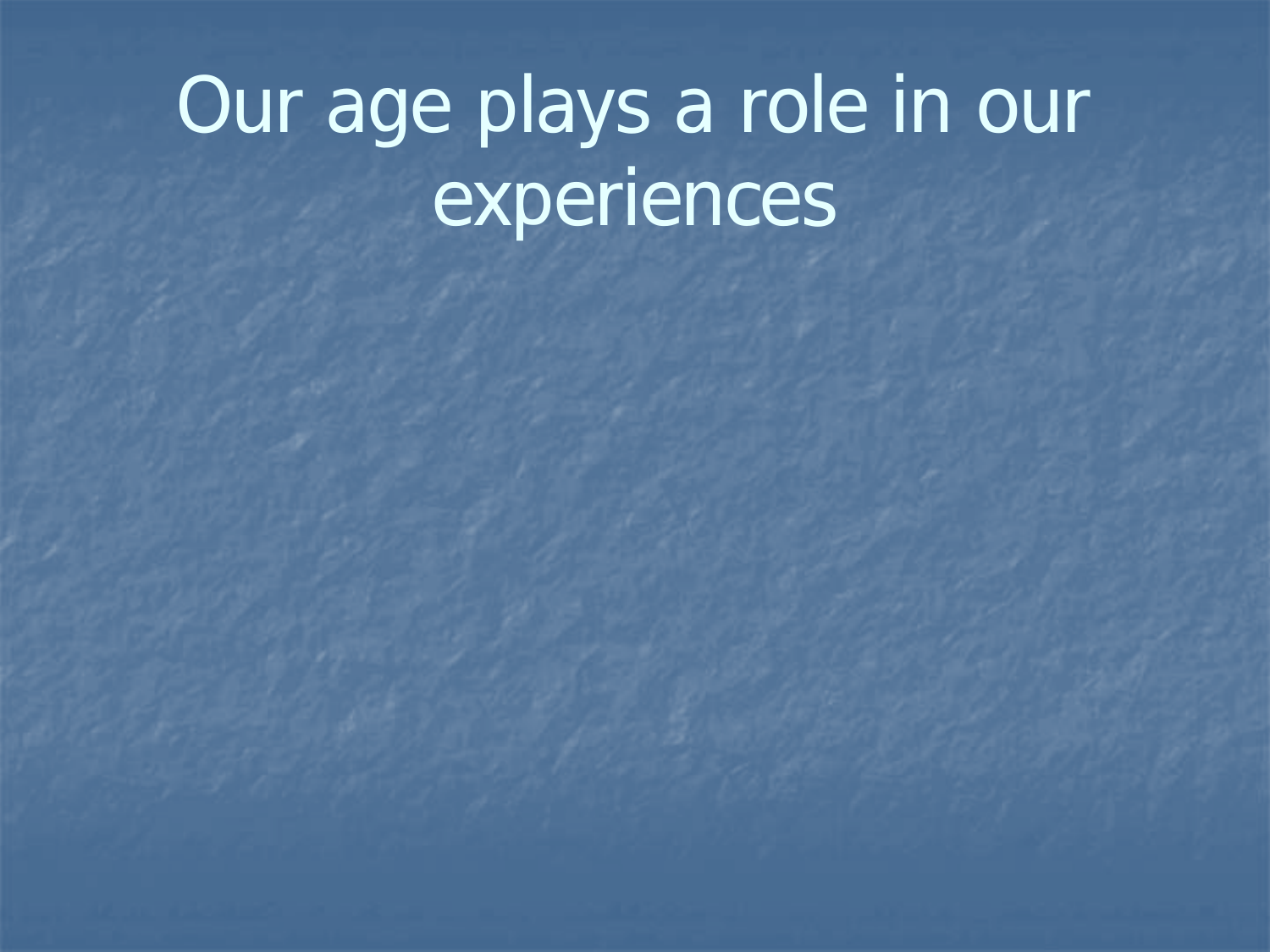

# Our age plays a role in our experiences